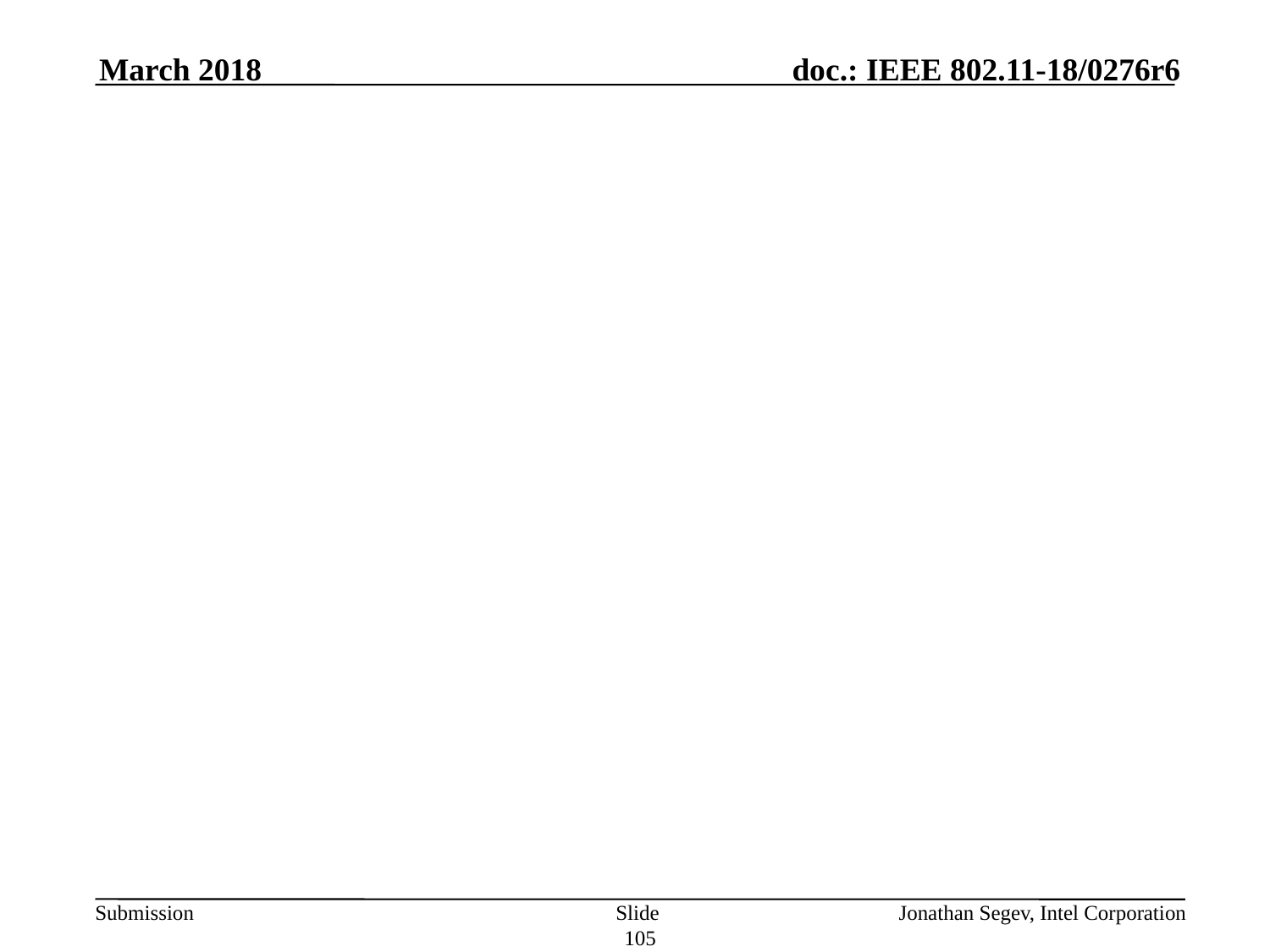

March 2018
#

Slide 105
Jonathan Segev, Intel Corporation